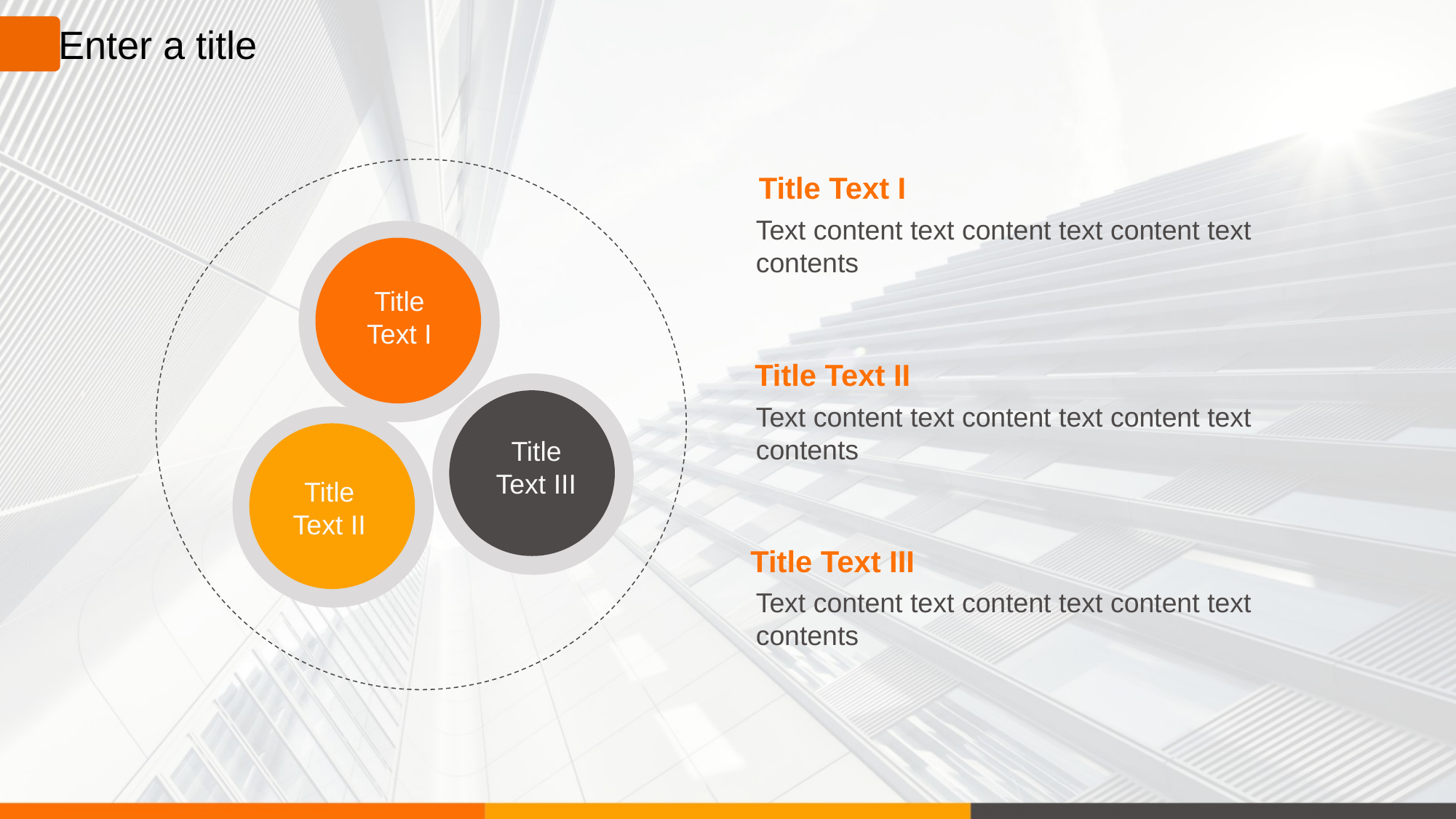

Enter a title

Title Text I
Text content text content text content text contents

Title
Text I
Title Text II

Text content text content text content text contents

Title
Text III
Title
Text II
Title Text III
Text content text content text content text contents